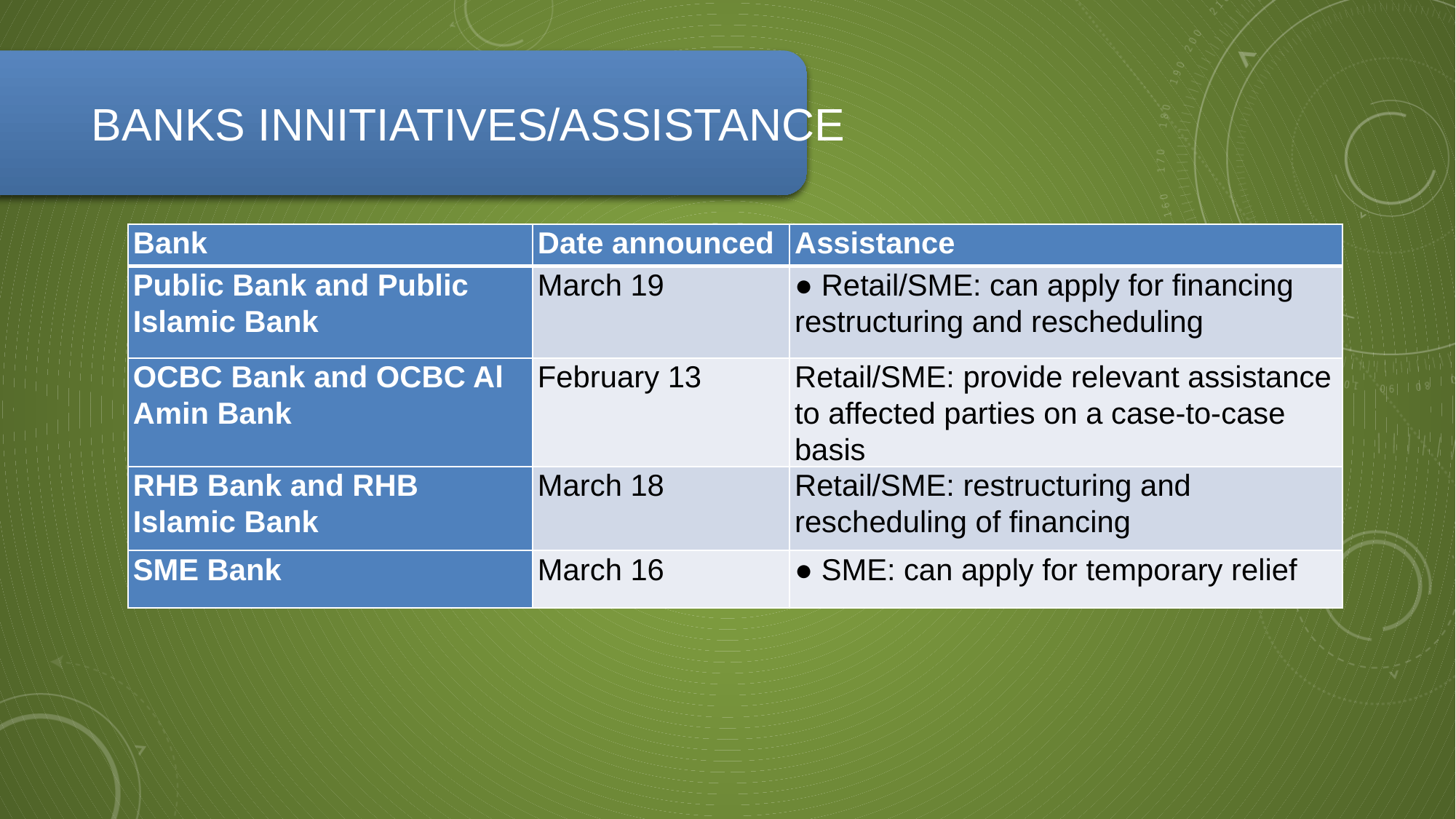

# Banks innitiatives/assistance

| Bank | Date announced | Assistance |
| --- | --- | --- |
| Public Bank and Public Islamic Bank | March 19 | ● Retail/SME: can apply for financing restructuring and rescheduling |
| OCBC Bank and OCBC Al Amin Bank | February 13 | Retail/SME: provide relevant assistance to affected parties on a case-to-case basis |
| RHB Bank and RHB Islamic Bank | March 18 | Retail/SME: restructuring and rescheduling of financing |
| SME Bank | March 16 | ● SME: can apply for temporary relief |